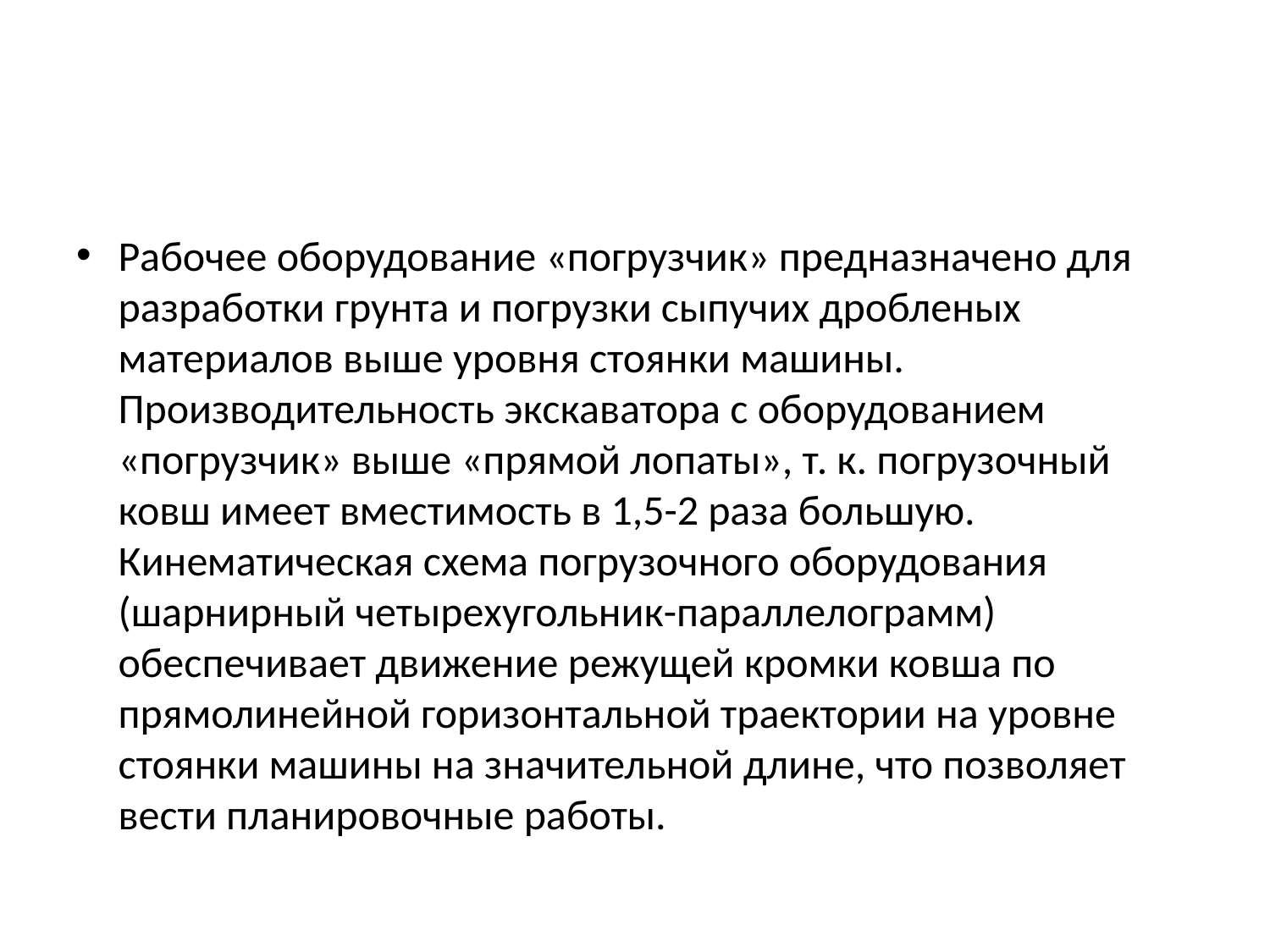

#
Рабочее оборудование «погрузчик» предназначено для разработки грунта и погрузки сыпучих дробленых материалов выше уровня стоянки машины. Производительность экскаватора с оборудованием «погрузчик» выше «прямой лопаты», т. к. погрузочный ковш имеет вместимость в 1,5-2 раза большую. Кинематическая схема погрузочного оборудования (шарнирный четырехугольник-параллелограмм) обеспечивает движение режущей кромки ковша по прямолинейной горизонтальной траектории на уровне стоянки машины на значительной длине, что позволяет вести планировочные работы.